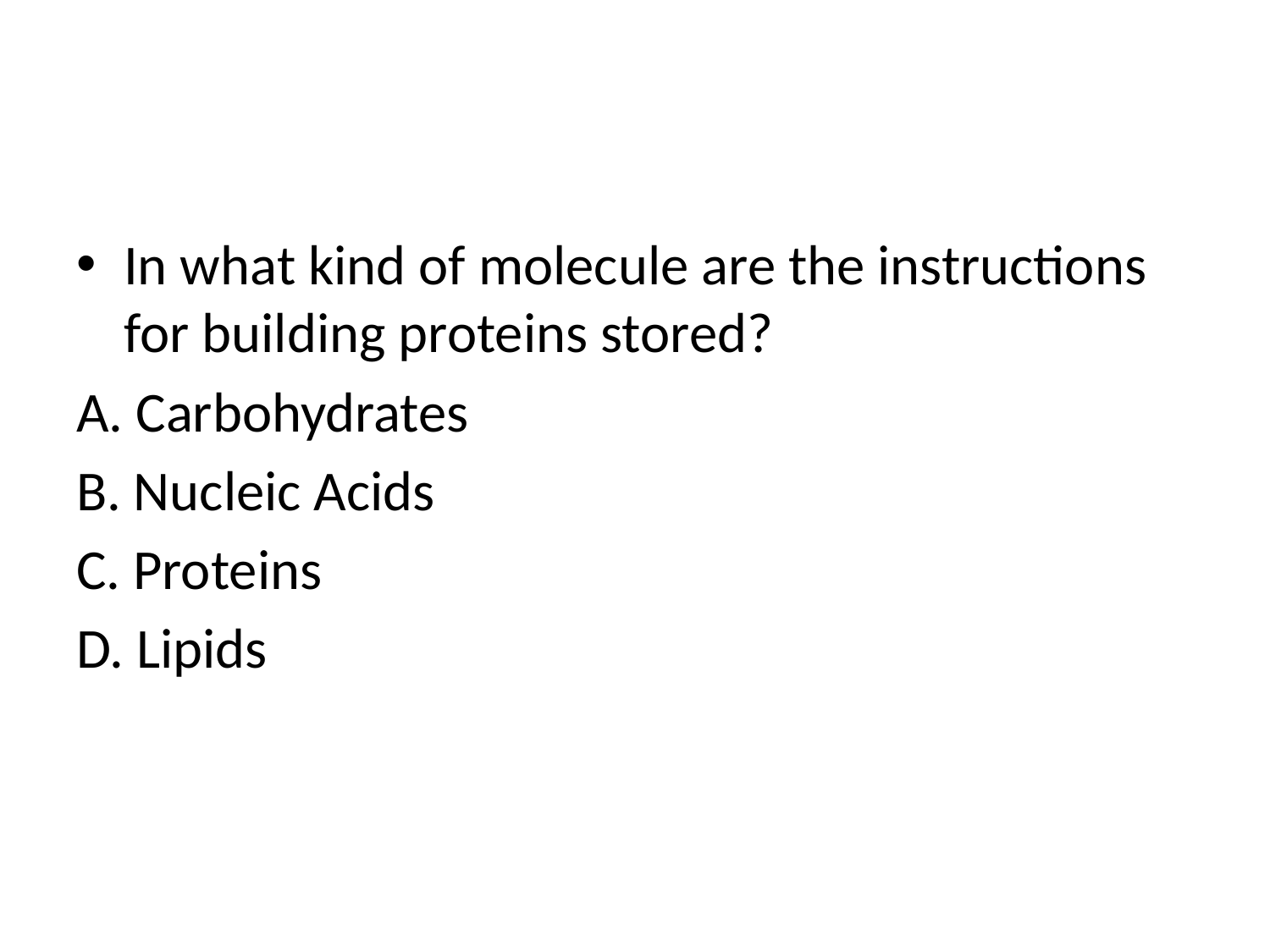

#
In what kind of molecule are the instructions for building proteins stored?
A. Carbohydrates
B. Nucleic Acids
C. Proteins
D. Lipids